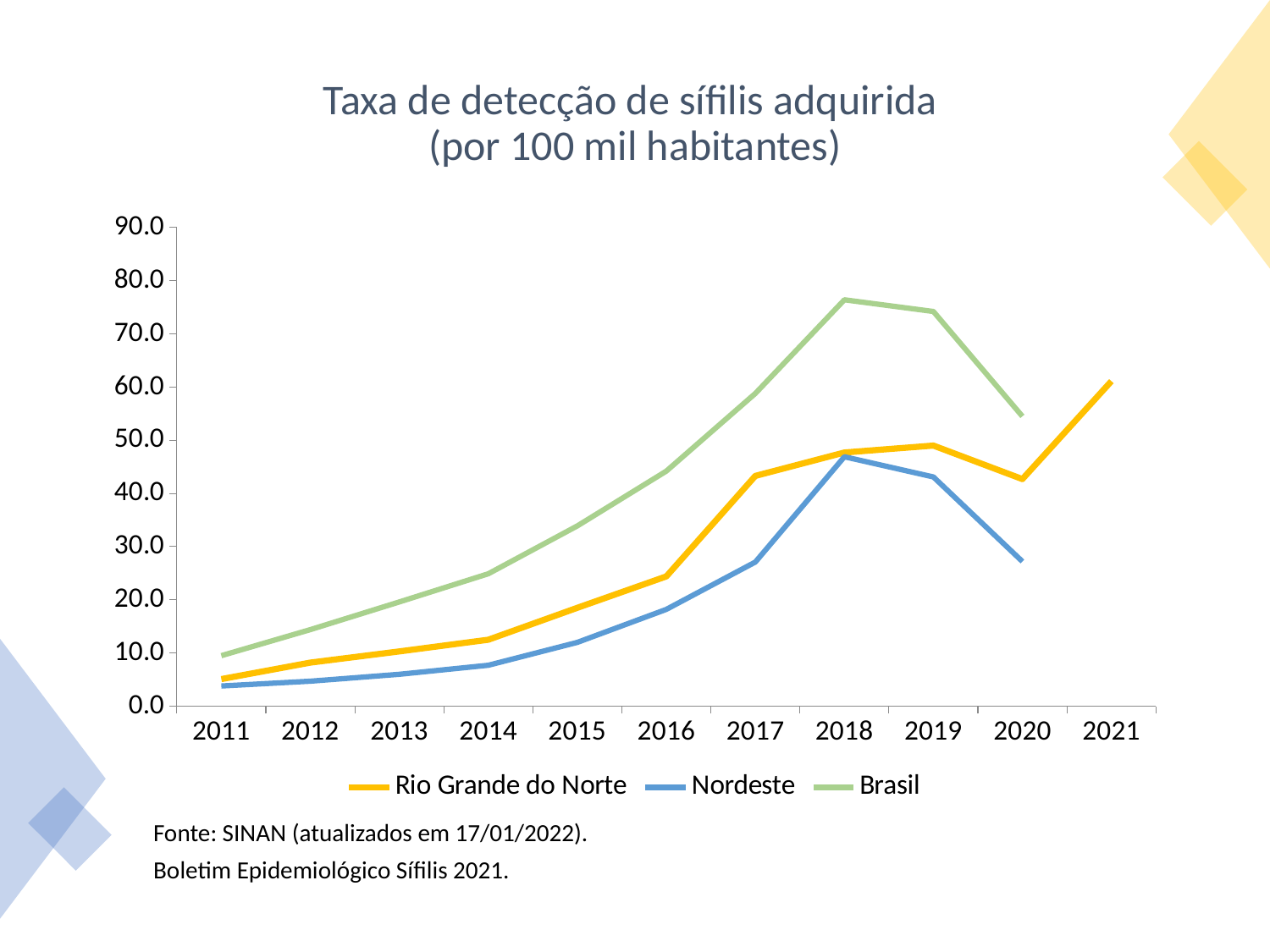

Taxa de detecção de sífilis adquirida
(por 100 mil habitantes)

### Chart

| Category | Rio Grande do Norte | Nordeste | Brasil |
|---|---|---|---|
| 2011 | 5.1 | 3.8 | 9.5 |
| 2012 | 8.2 | 4.7 | 14.4 |
| 2013 | 10.3 | 6.0 | 19.6 |
| 2014 | 12.5 | 7.7 | 24.9 |
| 2015 | 18.5 | 12.0 | 33.9 |
| 2016 | 24.4 | 18.2 | 44.2 |
| 2017 | 43.3 | 27.1 | 58.8 |
| 2018 | 47.7 | 46.9 | 76.4 |
| 2019 | 49.0 | 43.1 | 74.2 |
| 2020 | 42.7 | 27.2 | 54.5 |
| 2021 | 61.1 | None | None |

Fonte: SINAN (atualizados em 17/01/2022).
Boletim Epidemiológico Sífilis 2021.